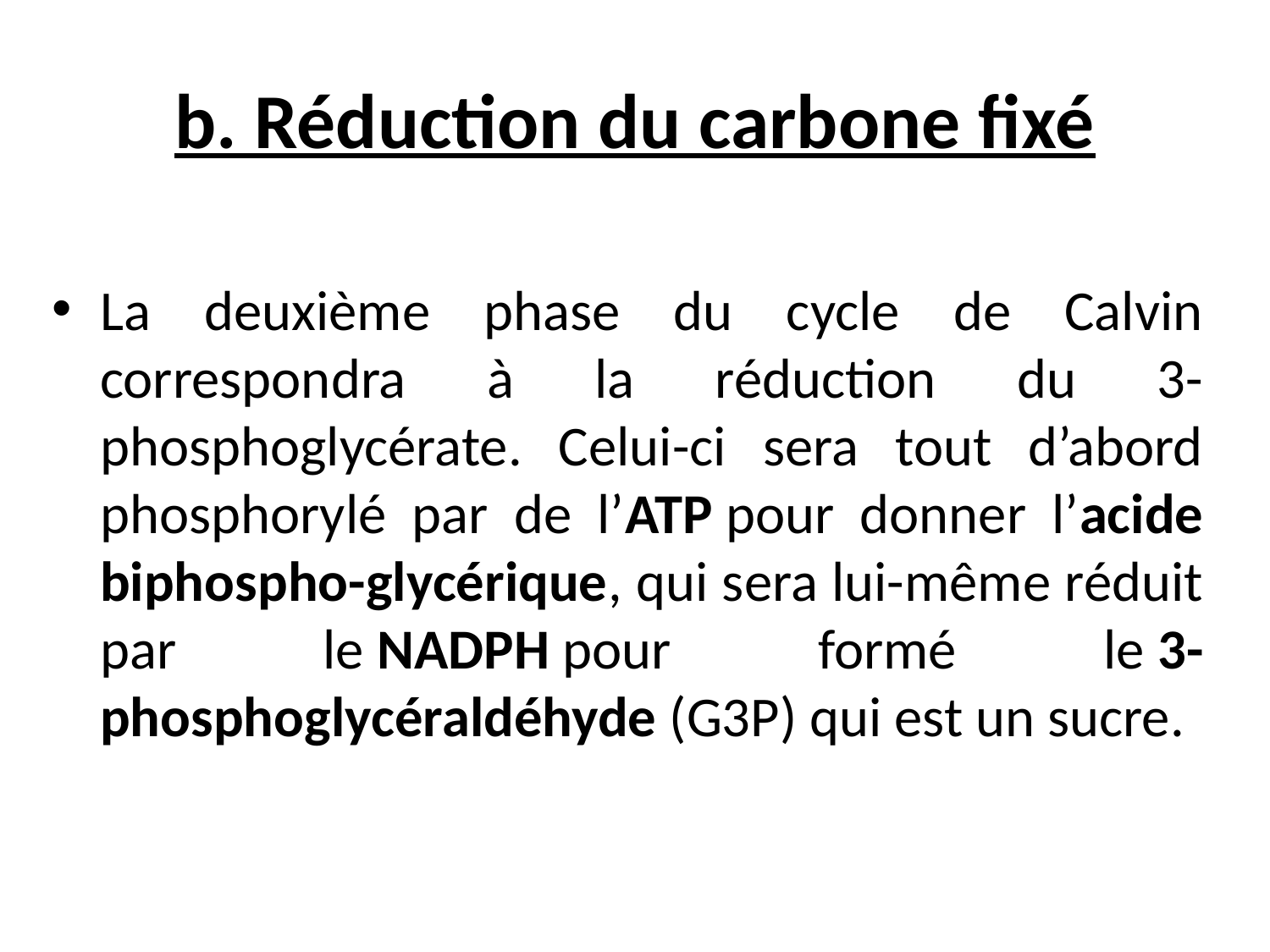

# b. Réduction du carbone fixé

La deuxième phase du cycle de Calvin correspondra à la réduction du 3-phosphoglycérate. Celui-ci sera tout d’abord phosphorylé par de l’ATP pour donner l’acide biphospho-glycérique, qui sera lui-même réduit par le NADPH pour formé le 3-phosphoglycéraldéhyde (G3P) qui est un sucre.